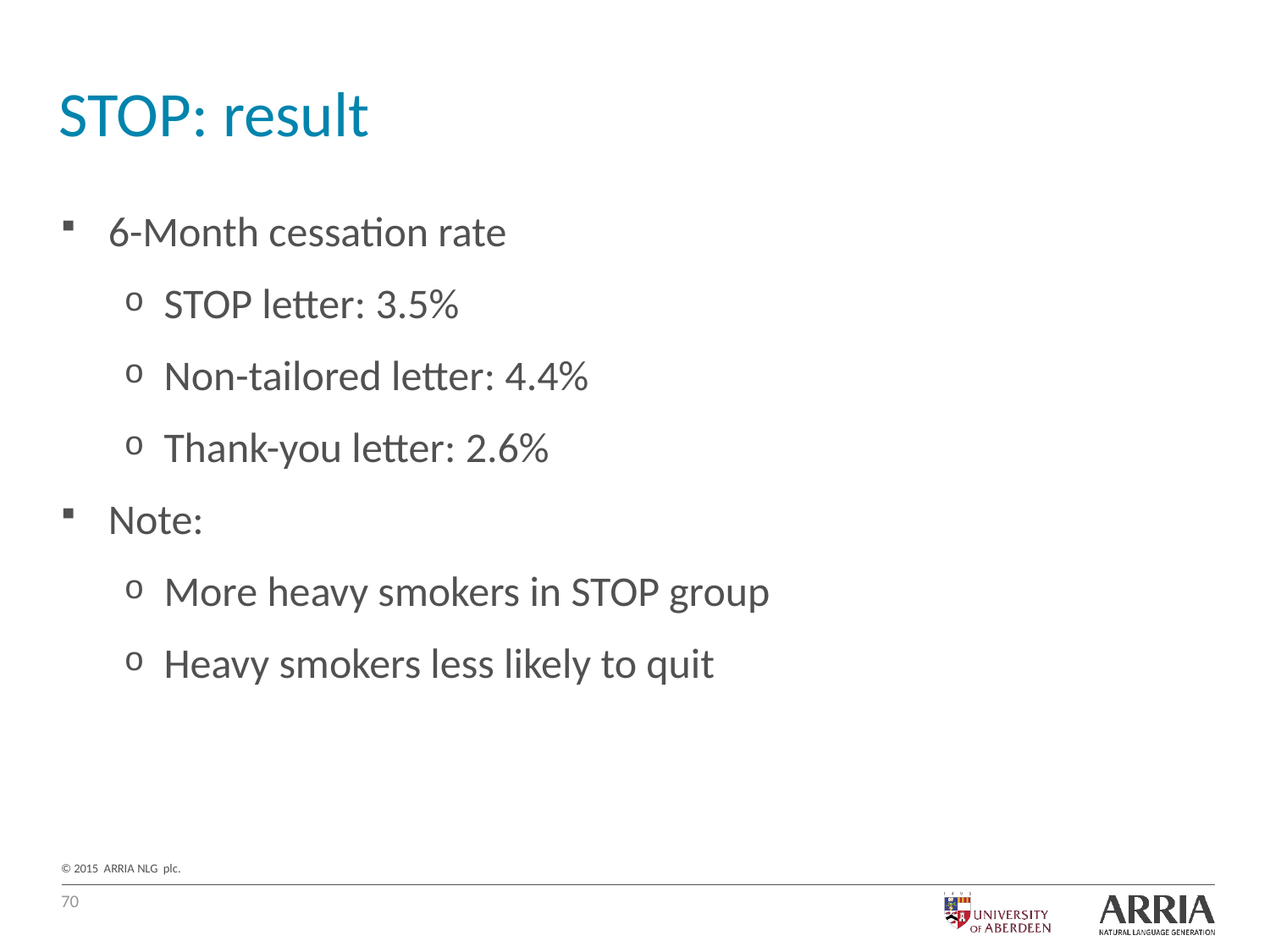

# STOP: result
6-Month cessation rate
STOP letter: 3.5%
Non-tailored letter: 4.4%
Thank-you letter: 2.6%
Note:
More heavy smokers in STOP group
Heavy smokers less likely to quit
70